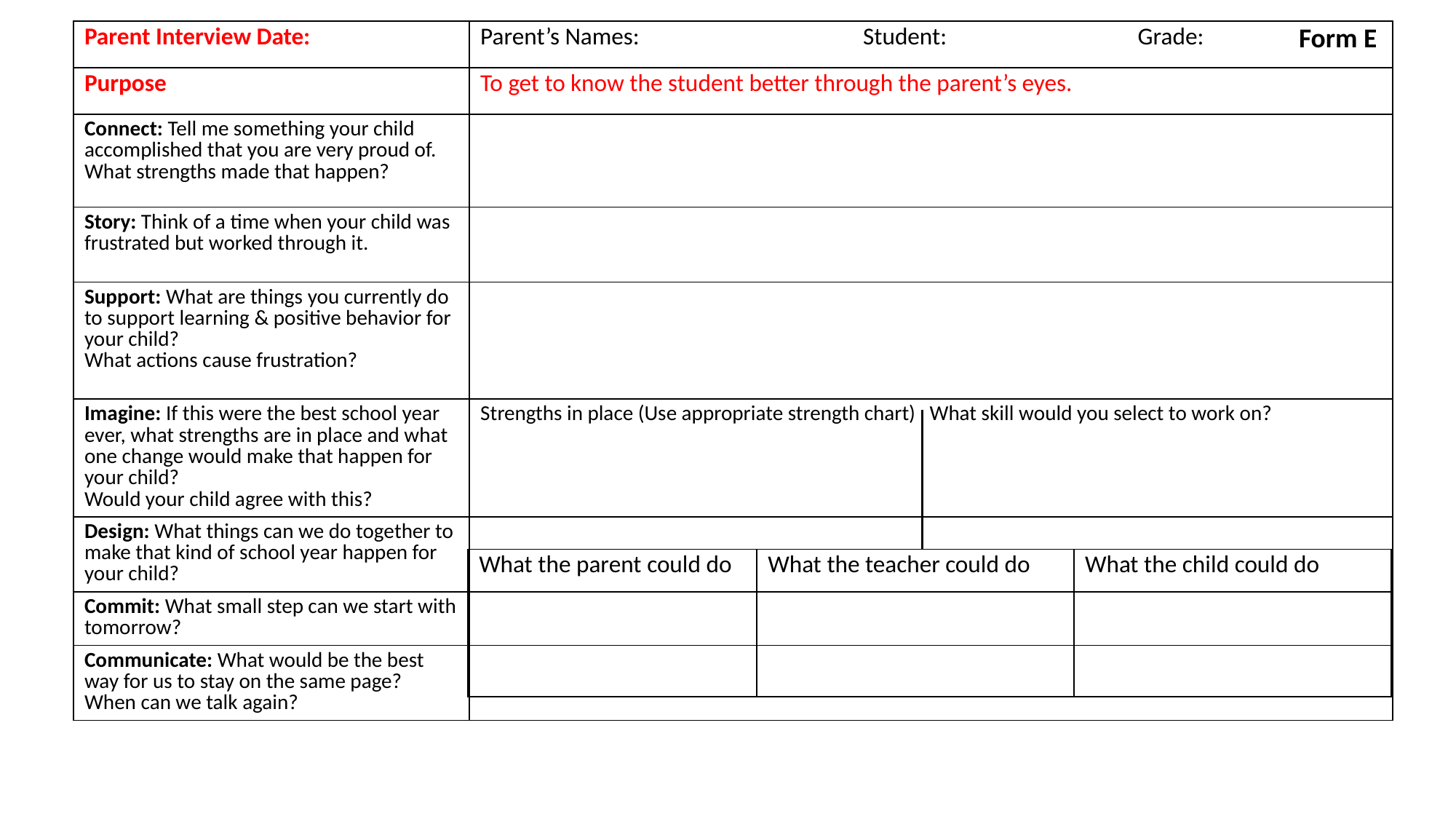

Form E
| Parent Interview Date: | Parent’s Names: Student: Grade: |
| --- | --- |
| Purpose | To get to know the student better through the parent’s eyes. |
| Connect: Tell me something your child accomplished that you are very proud of. What strengths made that happen? |  |
| Story: Think of a time when your child was frustrated but worked through it. |  |
| Support: What are things you currently do to support learning & positive behavior for your child? What actions cause frustration? |  |
| Imagine: If this were the best school year ever, what strengths are in place and what one change would make that happen for your child? Would your child agree with this? | Strengths in place (Use appropriate strength chart) What skill would you select to work on? |
| Design: What things can we do together to make that kind of school year happen for your child? |  |
| Commit: What small step can we start with tomorrow? |  |
| Communicate: What would be the best way for us to stay on the same page? When can we talk again? |  |
| What the parent could do | What the teacher could do | What the child could do |
| --- | --- | --- |